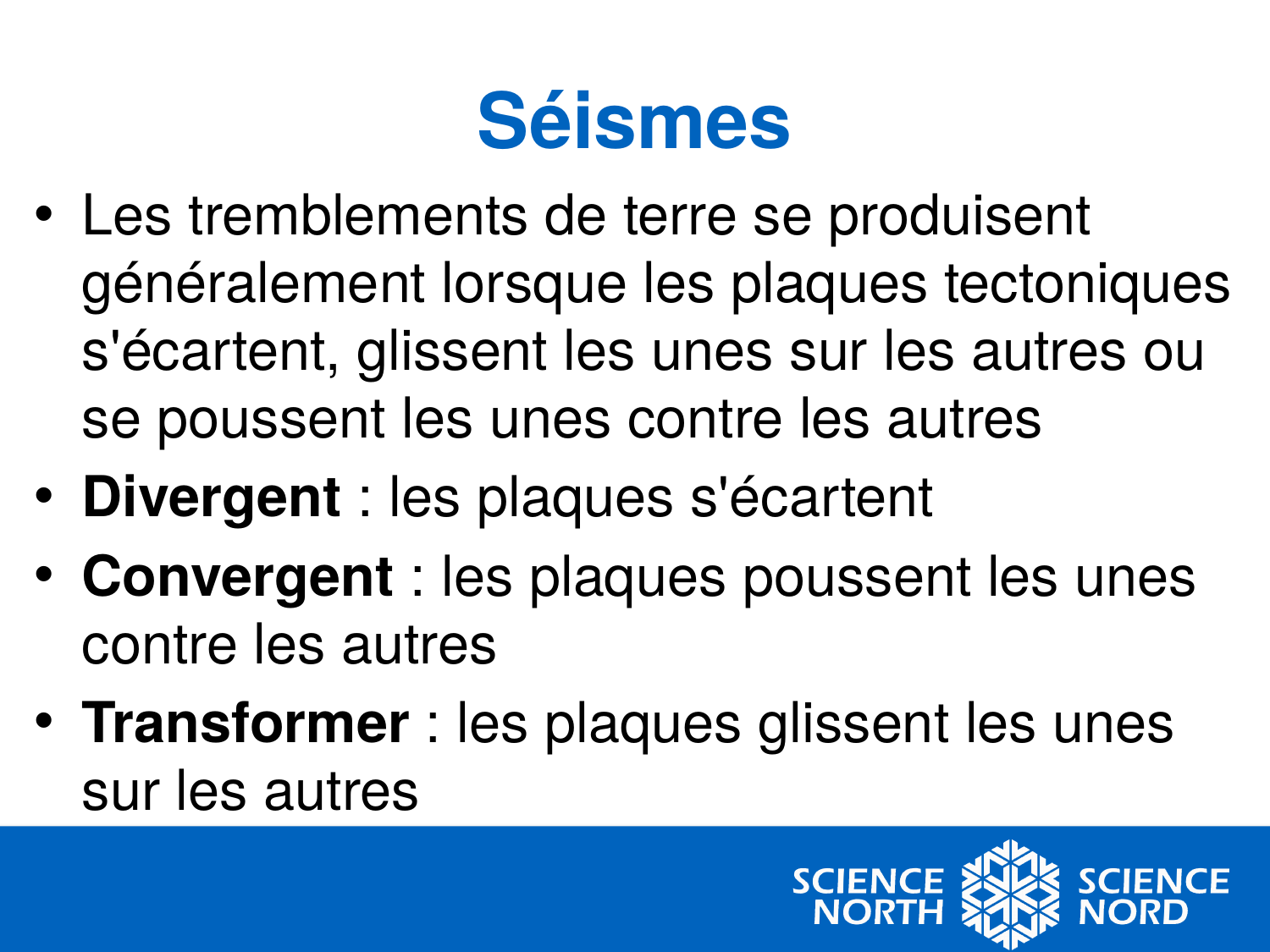

# Séismes
Les tremblements de terre se produisent généralement lorsque les plaques tectoniques s'écartent, glissent les unes sur les autres ou se poussent les unes contre les autres
Divergent : les plaques s'écartent
Convergent : les plaques poussent les unes contre les autres
Transformer : les plaques glissent les unes sur les autres